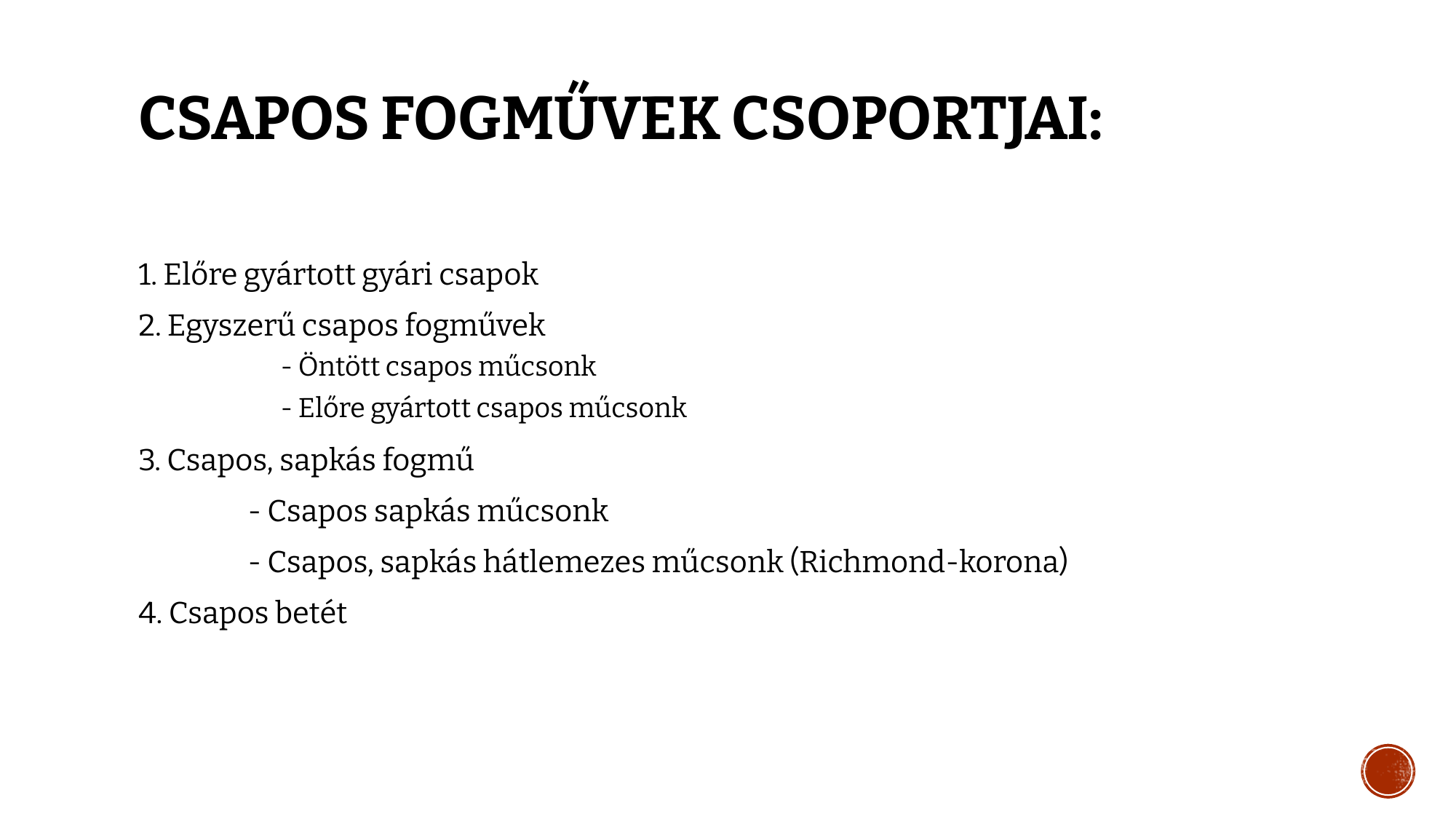

# Csapos fogművek csoportjai:
1. Előre gyártott gyári csapok
2. Egyszerű csapos fogművek
	- Öntött csapos műcsonk
	- Előre gyártott csapos műcsonk
3. Csapos, sapkás fogmű
	- Csapos sapkás műcsonk
	- Csapos, sapkás hátlemezes műcsonk (Richmond-korona)
4. Csapos betét